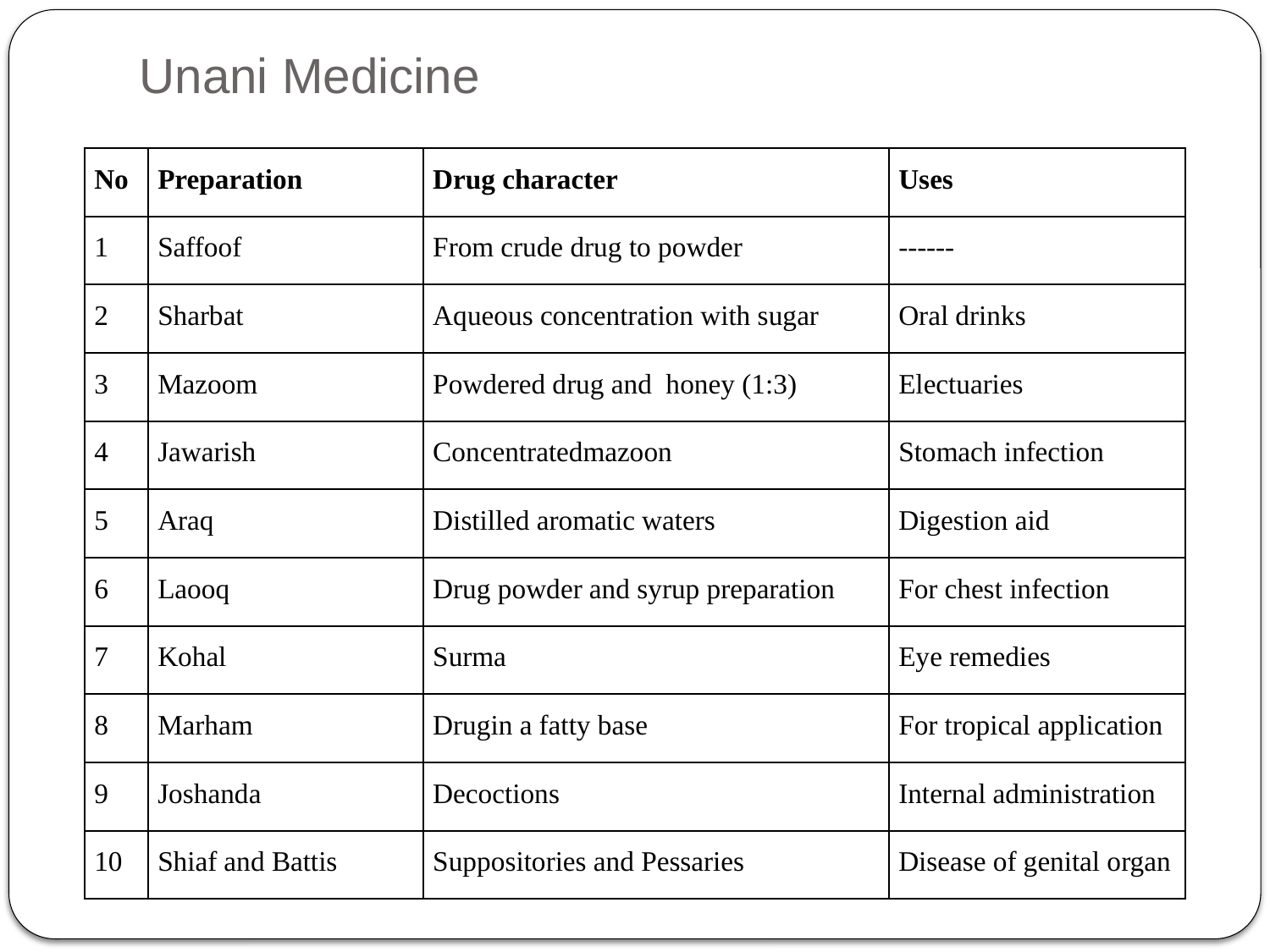

# Unani Medicine
| No | Preparation | Drug character | Uses |
| --- | --- | --- | --- |
| 1 | Saffoof | From crude drug to powder | ------ |
| 2 | Sharbat | Aqueous concentration with sugar | Oral drinks |
| 3 | Mazoom | Powdered drug and honey (1:3) | Electuaries |
| 4 | Jawarish | Concentratedmazoon | Stomach infection |
| 5 | Araq | Distilled aromatic waters | Digestion aid |
| 6 | Laooq | Drug powder and syrup preparation | For chest infection |
| 7 | Kohal | Surma | Eye remedies |
| 8 | Marham | Drugin a fatty base | For tropical application |
| 9 | Joshanda | Decoctions | Internal administration |
| 10 | Shiaf and Battis | Suppositories and Pessaries | Disease of genital organ |